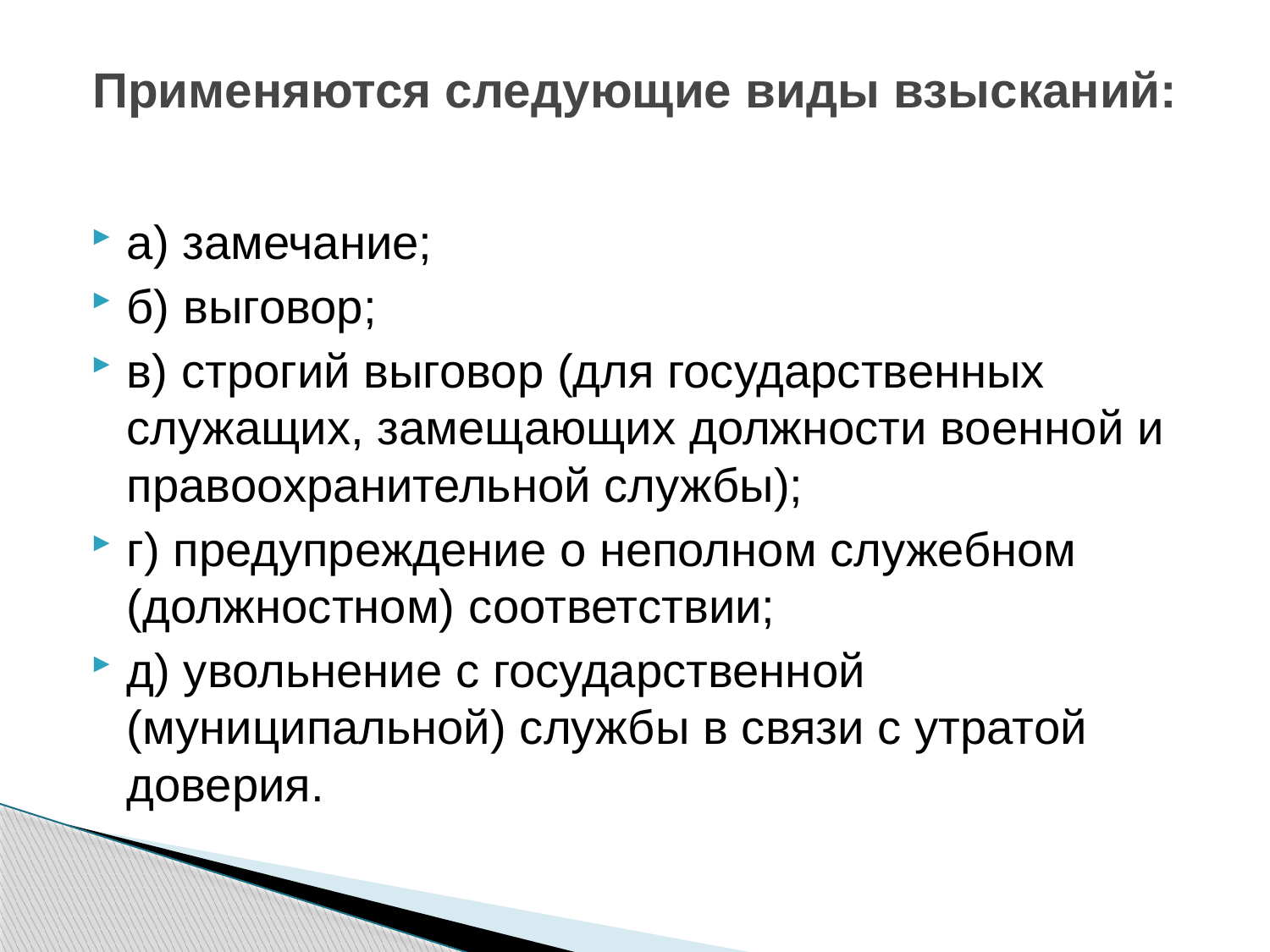

# Применяются следующие виды взысканий:
а) замечание;
б) выговор;
в) строгий выговор (для государственных служащих, замещающих должности военной и правоохранительной службы);
г) предупреждение о неполном служебном (должностном) соответствии;
д) увольнение с государственной (муниципальной) службы в связи с утратой доверия.